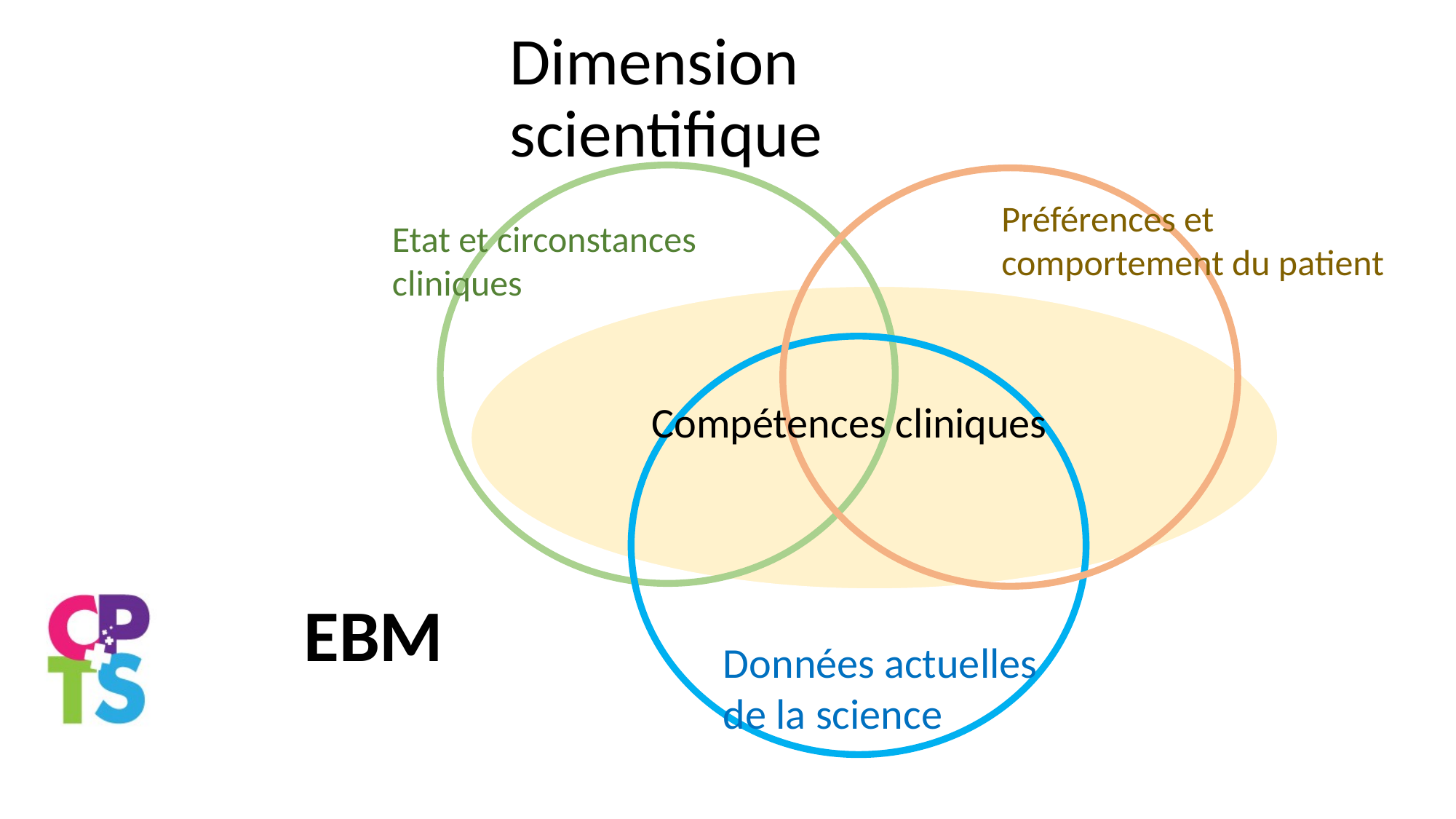

# Dimension scientifique

Préférences et comportement du patient
Etat et circonstances cliniques

Compétences cliniques
EBM
Données actuelles de la science